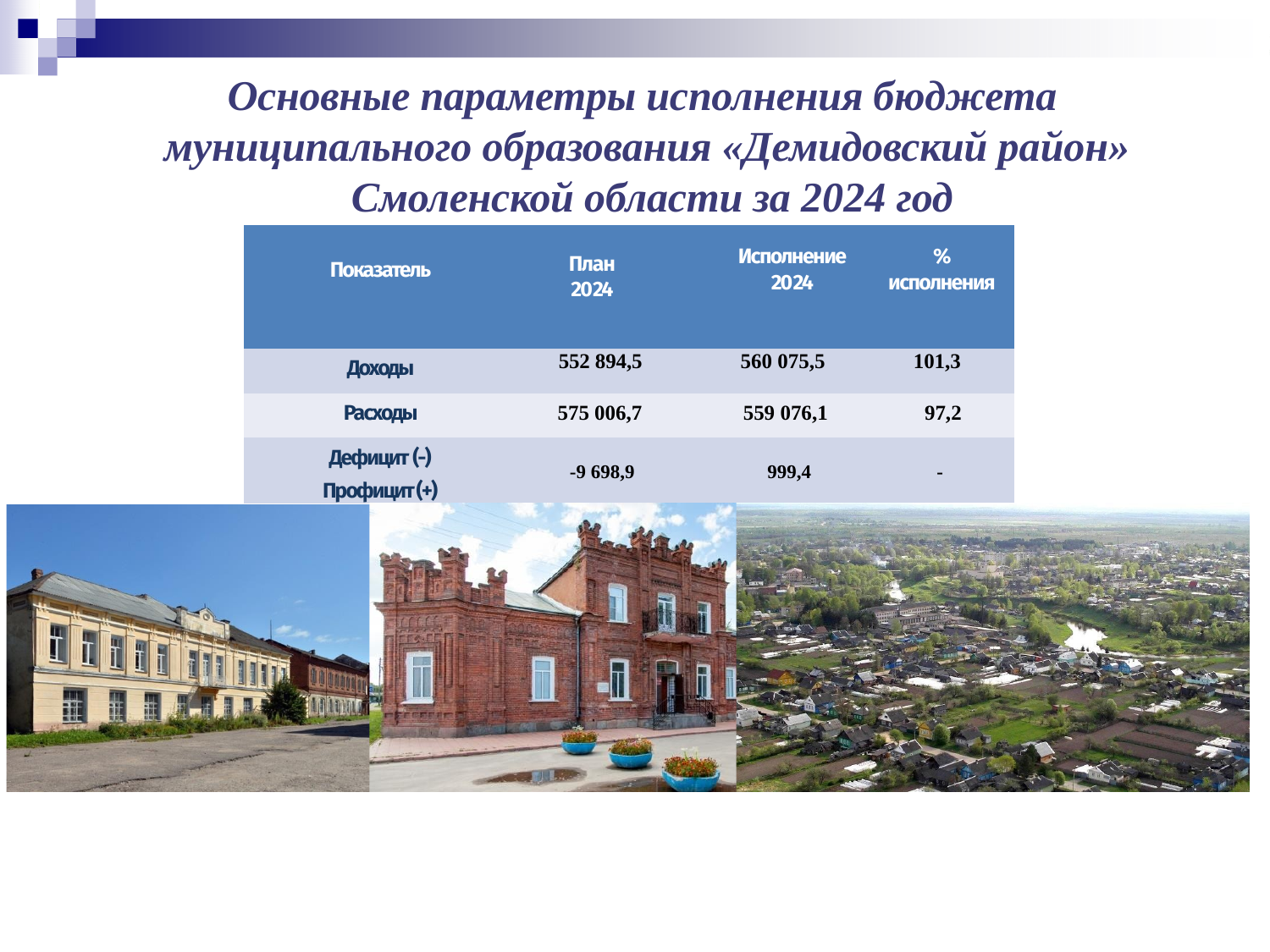

# Основные параметры исполнения бюджета  муниципального образования «Демидовский район»  Смоленской области за 2024 год
| Показатель | План 2024 | Исполнение 2024 | % исполнения |
| --- | --- | --- | --- |
| Доходы | 552 894,5 | 560 075,5 | 101,3 |
| Расходы | 575 006,7 | 559 076,1 | 97,2 |
| Дефицит (-) Профицит (+) | -9 698,9 | 999,4 | - |